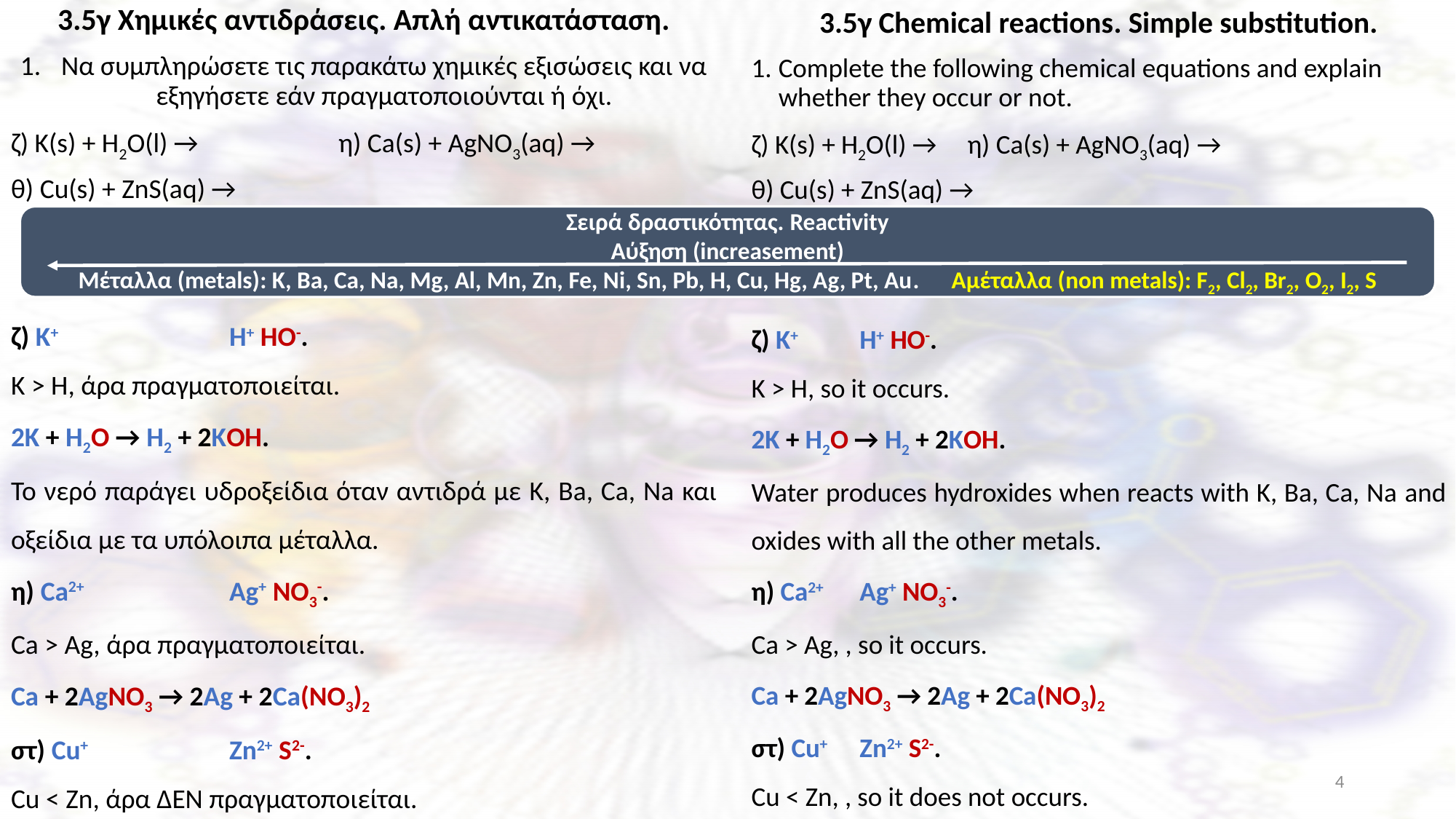

3.5γ Χημικές αντιδράσεις. Απλή αντικατάσταση.
Να συμπληρώσετε τις παρακάτω χημικές εξισώσεις και να εξηγήσετε εάν πραγματοποιούνται ή όχι.
ζ) K(s) + H2O(l) →		η) Ca(s) + AgNO3(aq) →
θ) Cu(s) + ZnS(aq) →

ζ) Κ+		Η+ ΗΟ-.
Κ > Η, άρα πραγματοποιείται.
2Κ + Η2O → Η2 + 2ΚΟΗ.
Το νερό παράγει υδροξείδια όταν αντιδρά με K, Ba, Ca, Na και οξείδια με τα υπόλοιπα μέταλλα.
η) Ca2+		Ag+ NO3-.
Ca > Ag, άρα πραγματοποιείται.
Ca + 2AgNO3 → 2Ag + 2Ca(NO3)2
στ) Cu+		Zn2+ S2-.
Cu < Zn, άρα ΔΕΝ πραγματοποιείται.
3.5γ Chemical reactions. Simple substitution.
Complete the following chemical equations and explain whether they occur or not.
ζ) K(s) + H2O(l) →		η) Ca(s) + AgNO3(aq) →
θ) Cu(s) + ZnS(aq) →

ζ) Κ+		Η+ ΗΟ-.
Κ > Η, so it occurs.
2Κ + Η2O → Η2 + 2ΚΟΗ.
Water produces hydroxides when reacts with K, Ba, Ca, Na and oxides with all the other metals.
η) Ca2+		Ag+ NO3-.
Ca > Ag, , so it occurs.
Ca + 2AgNO3 → 2Ag + 2Ca(NO3)2
στ) Cu+		Zn2+ S2-.
Cu < Zn, , so it does not occurs.
Σειρά δραστικότητας. Reactivity
Αύξηση (increasement)
Μέταλλα (metals): K, Ba, Ca, Na, Mg, Al, Mn, Zn, Fe, Ni, Sn, Pb, H, Cu, Hg, Ag, Pt, Au. 	Αμέταλλα (non metals): F2, Cl2, Br2, O2, I2, S
4